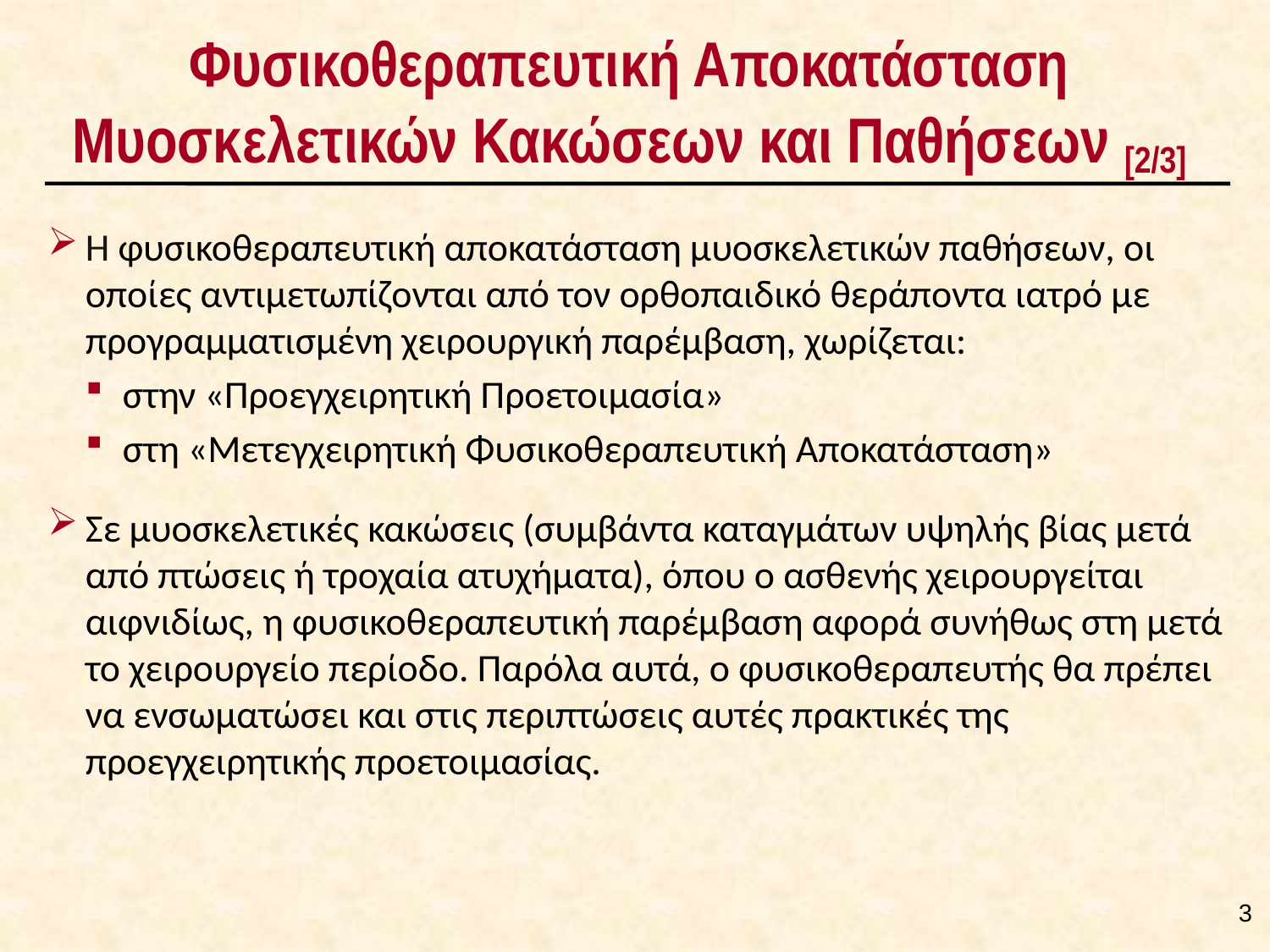

# Φυσικοθεραπευτική Αποκατάσταση Μυοσκελετικών Κακώσεων και Παθήσεων [2/3]
H φυσικοθεραπευτική αποκατάσταση μυοσκελετικών παθήσεων, οι οποίες αντιμετωπίζονται από τον ορθοπαιδικό θεράποντα ιατρό με προγραμματισμένη χειρουργική παρέμβαση, χωρίζεται:
στην «Προεγχειρητική Προετοιμασία»
στη «Μετεγχειρητική Φυσικοθεραπευτική Αποκατάσταση»

Σε μυοσκελετικές κακώσεις (συμβάντα καταγμάτων υψηλής βίας μετά από πτώσεις ή τροχαία ατυχήματα), όπου ο ασθενής χειρουργείται αιφνιδίως, η φυσικοθεραπευτική παρέμβαση αφορά συνήθως στη μετά το χειρουργείο περίοδο. Παρόλα αυτά, ο φυσικοθεραπευτής θα πρέπει να ενσωματώσει και στις περιπτώσεις αυτές πρακτικές της προεγχειρητικής προετοιμασίας.

3